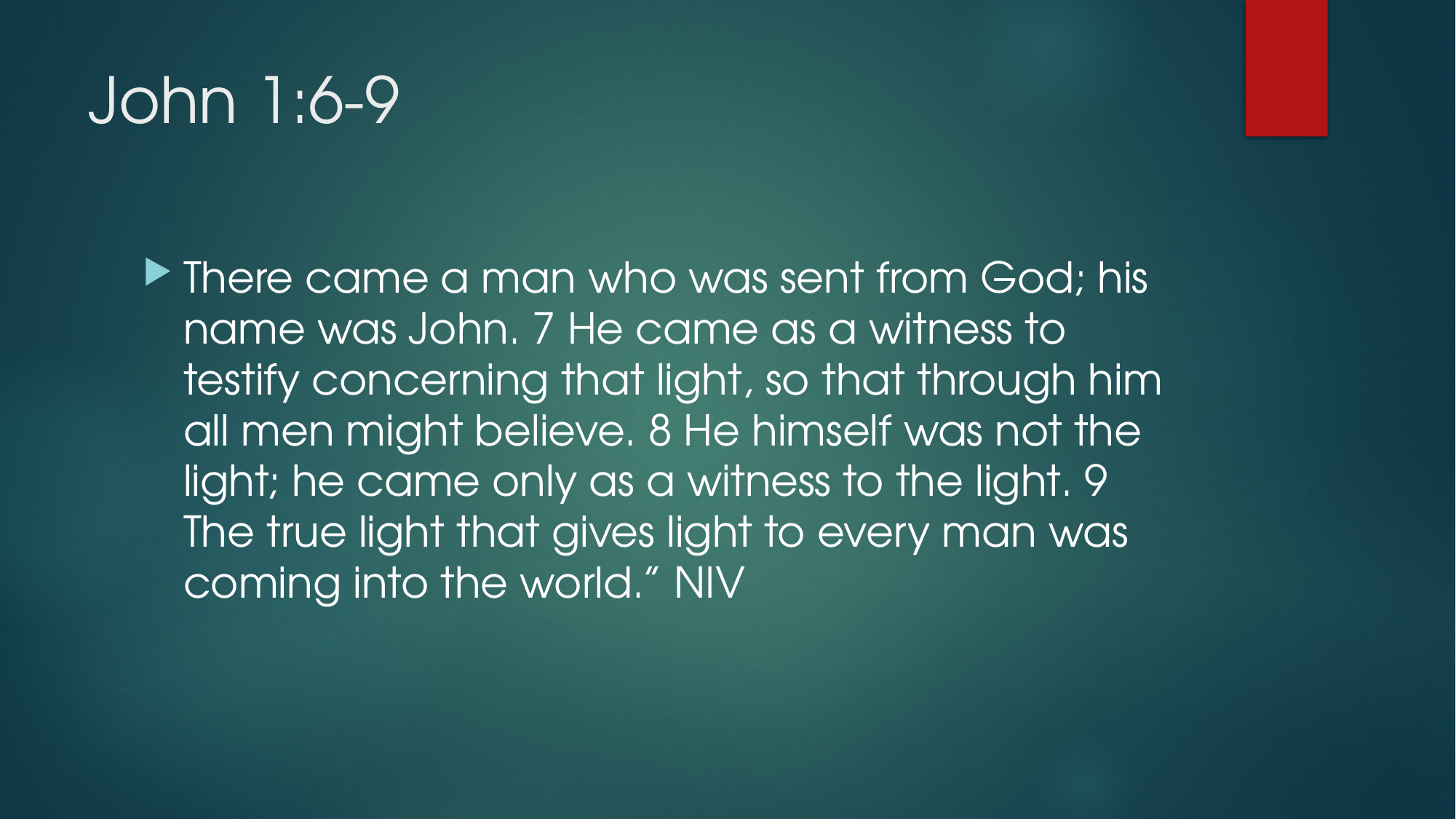

# John 1:6-9
There came a man who was sent from God; his name was John. 7 He came as a witness to testify concerning that light, so that through him all men might believe. 8 He himself was not the light; he came only as a witness to the light. 9 The true light that gives light to every man was coming into the world.” NIV